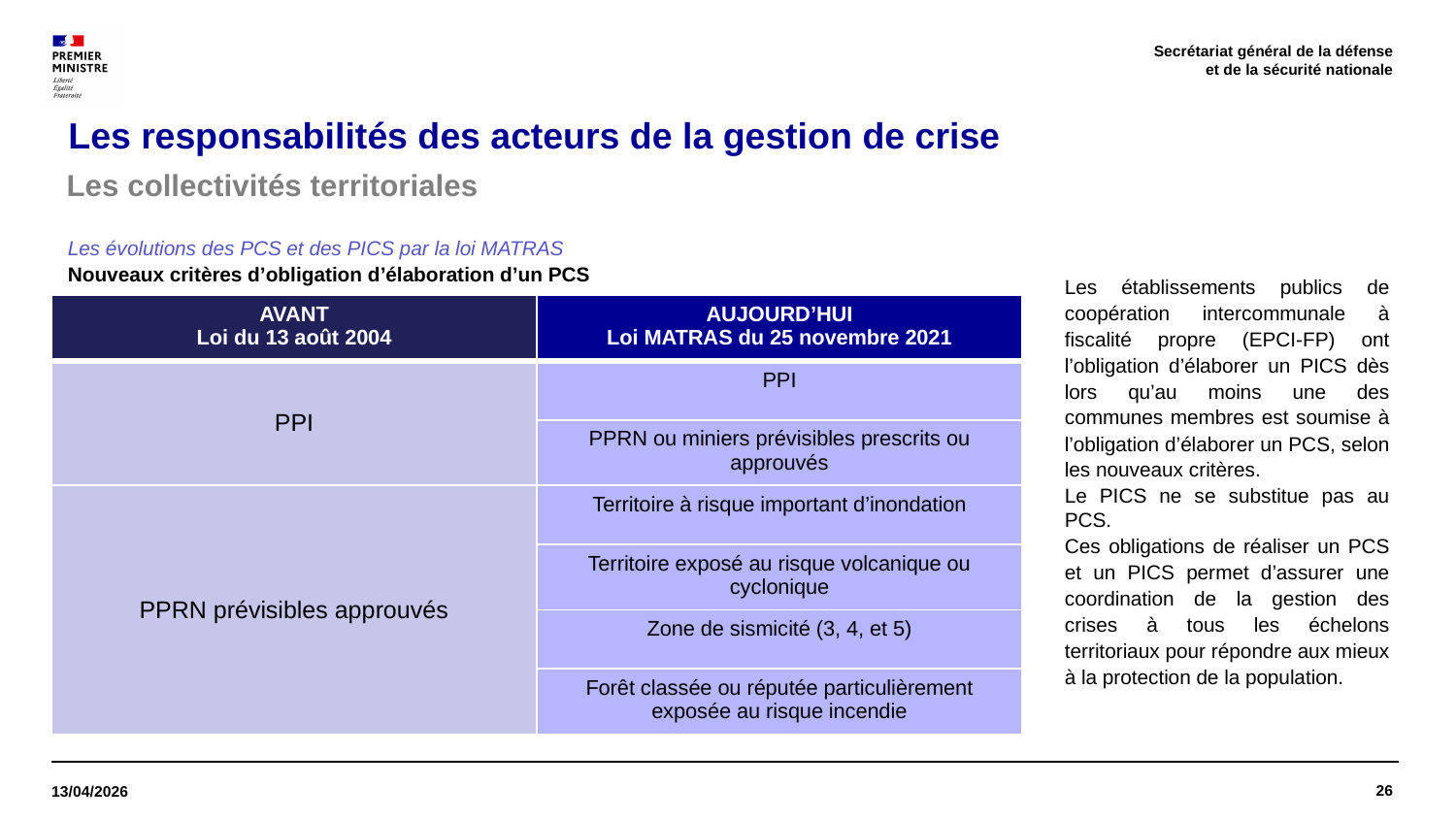

Secrétariat général de la défense
et de la sécurité nationale
# Les responsabilités des acteurs de la gestion de crise
Les collectivités territoriales
Les évolutions des PCS et des PICS par la loi MATRAS
Nouveaux critères d’obligation d’élaboration d’un PCS

Les établissements publics de coopération intercommunale à fiscalité propre (EPCI-FP) ont l’obligation d’élaborer un PICS dès lors qu’au moins une des communes membres est soumise à l’obligation d’élaborer un PCS, selon les nouveaux critères.
Le PICS ne se substitue pas au PCS.
Ces obligations de réaliser un PCS et un PICS permet d’assurer une coordination de la gestion des crises à tous les échelons territoriaux pour répondre aux mieux à la protection de la population.
| AVANT Loi du 13 août 2004 | AUJOURD’HUI Loi MATRAS du 25 novembre 2021 |
| --- | --- |
| PPI | PPI |
|  | PPRN ou miniers prévisibles prescrits ou approuvés |
| PPRN prévisibles approuvés | Territoire à risque important d’inondation |
|  | Territoire exposé au risque volcanique ou cyclonique |
|  | Zone de sismicité (3, 4, et 5) |
|  | Forêt classée ou réputée particulièrement exposée au risque incendie |
26
13/04/2026